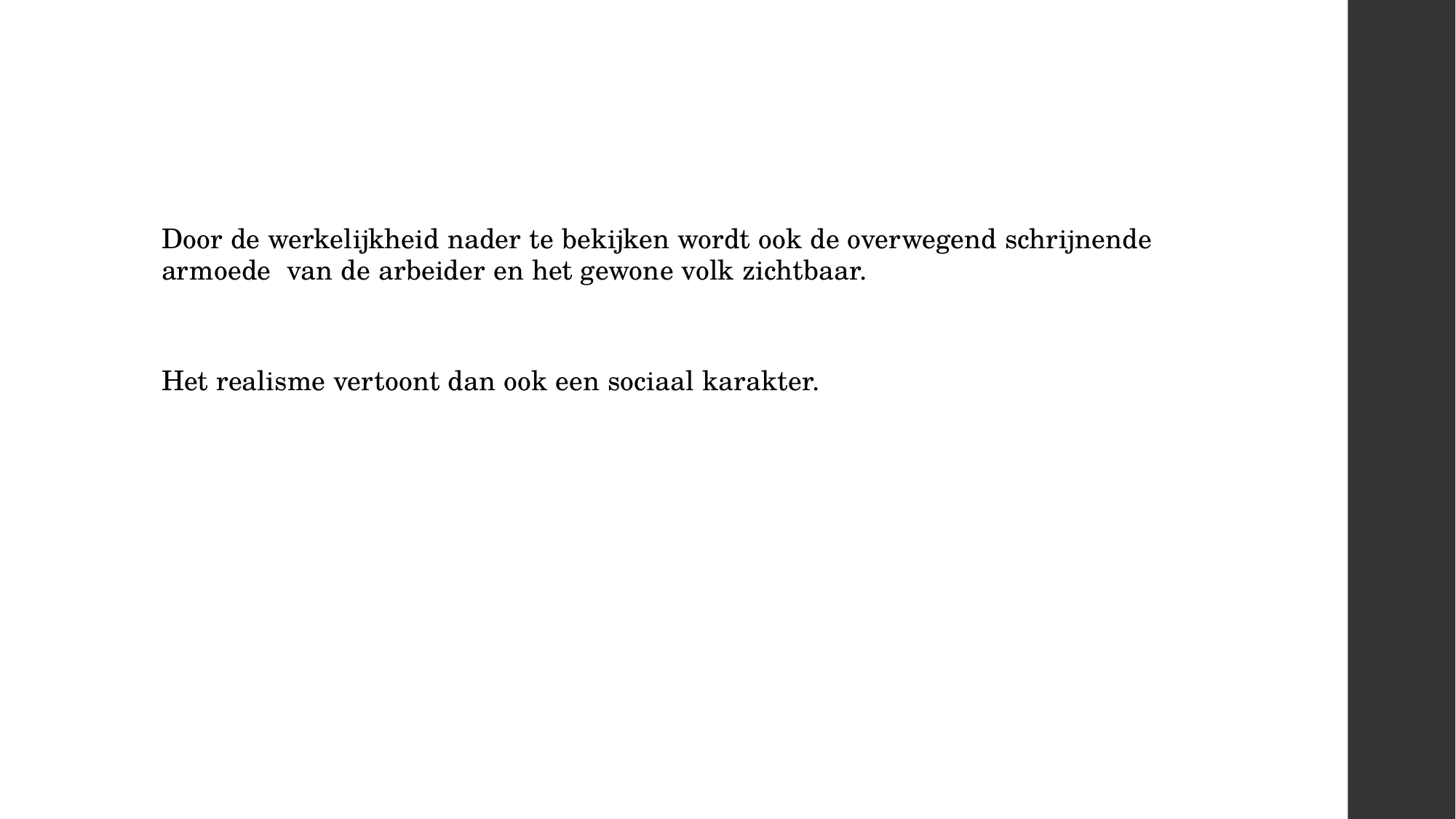

Door de werkelijkheid nader te bekijken wordt ook de overwegend schrijnende armoede  van de arbeider en het gewone volk zichtbaar.

Het realisme vertoont dan ook een sociaal karakter.